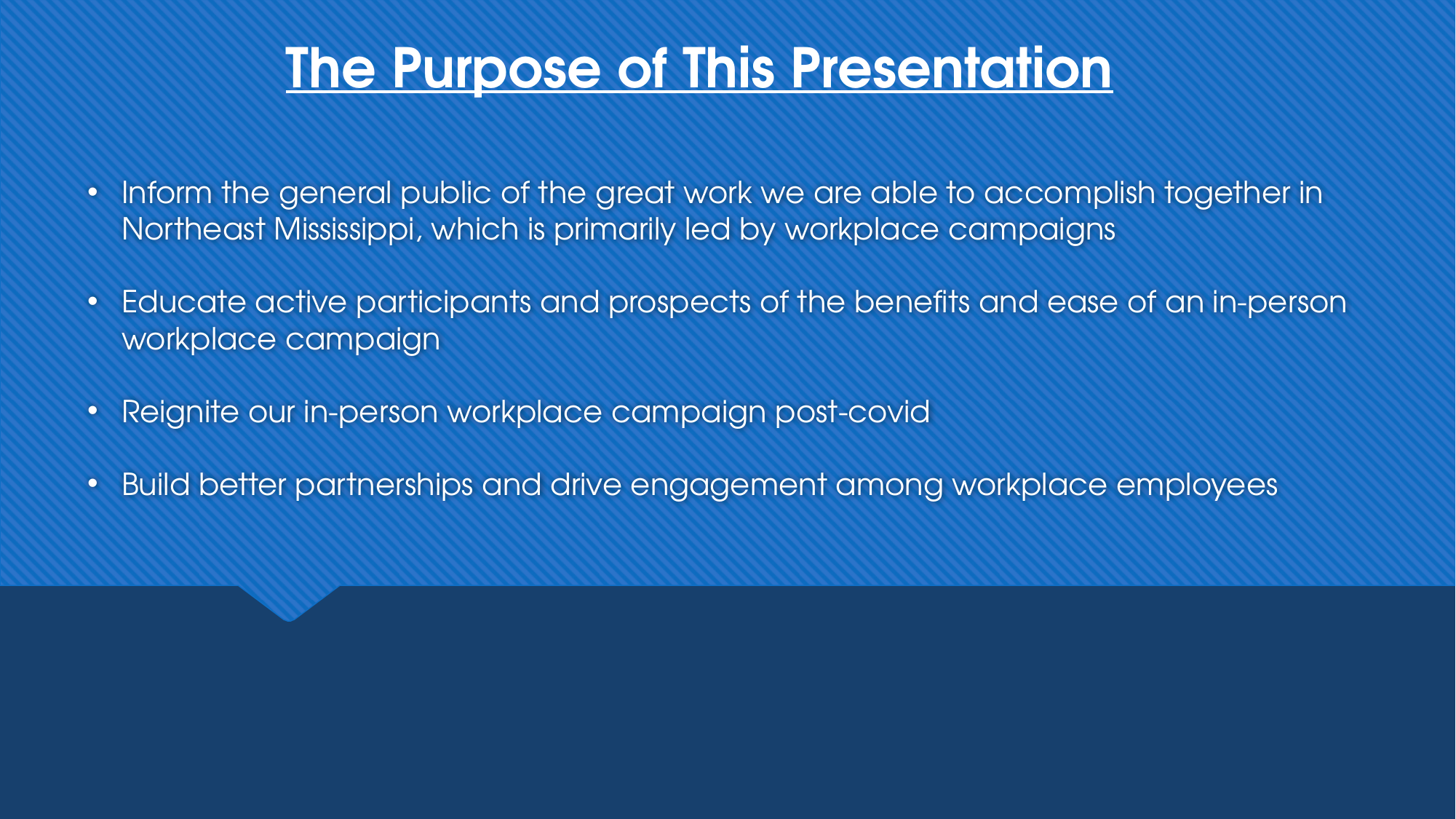

The Purpose of This Presentation
# Inform the general public of the great work we are able to accomplish together in Northeast Mississippi, which is primarily led by workplace campaigns

Educate active participants and prospects of the benefits and ease of an in-person workplace campaign

Reignite our in-person workplace campaign post-covid

Build better partnerships and drive engagement among workplace employees